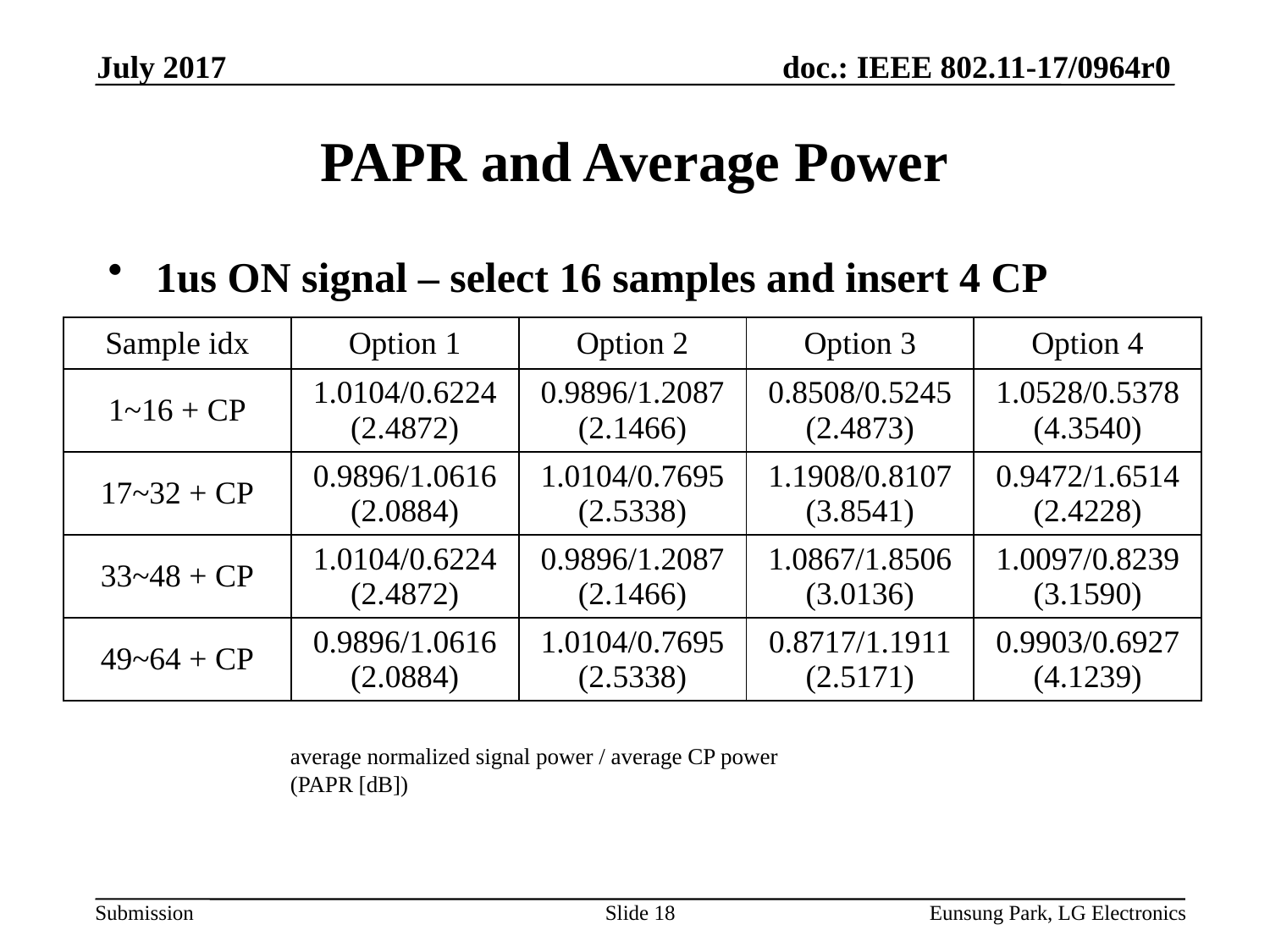

July 2017
# PAPR and Average Power
1us ON signal – select 16 samples and insert 4 CP

| Sample idx | Option 1 | Option 2 | Option 3 | Option 4 |
| --- | --- | --- | --- | --- |
| 1~16 + CP | 1.0104/0.6224 (2.4872) | 0.9896/1.2087 (2.1466) | 0.8508/0.5245 (2.4873) | 1.0528/0.5378 (4.3540) |
| 17~32 + CP | 0.9896/1.0616 (2.0884) | 1.0104/0.7695 (2.5338) | 1.1908/0.8107 (3.8541) | 0.9472/1.6514 (2.4228) |
| 33~48 + CP | 1.0104/0.6224 (2.4872) | 0.9896/1.2087 (2.1466) | 1.0867/1.8506 (3.0136) | 1.0097/0.8239 (3.1590) |
| 49~64 + CP | 0.9896/1.0616 (2.0884) | 1.0104/0.7695 (2.5338) | 0.8717/1.1911 (2.5171) | 0.9903/0.6927 (4.1239) |
average normalized signal power / average CP power
(PAPR [dB])
Slide 18
Eunsung Park, LG Electronics